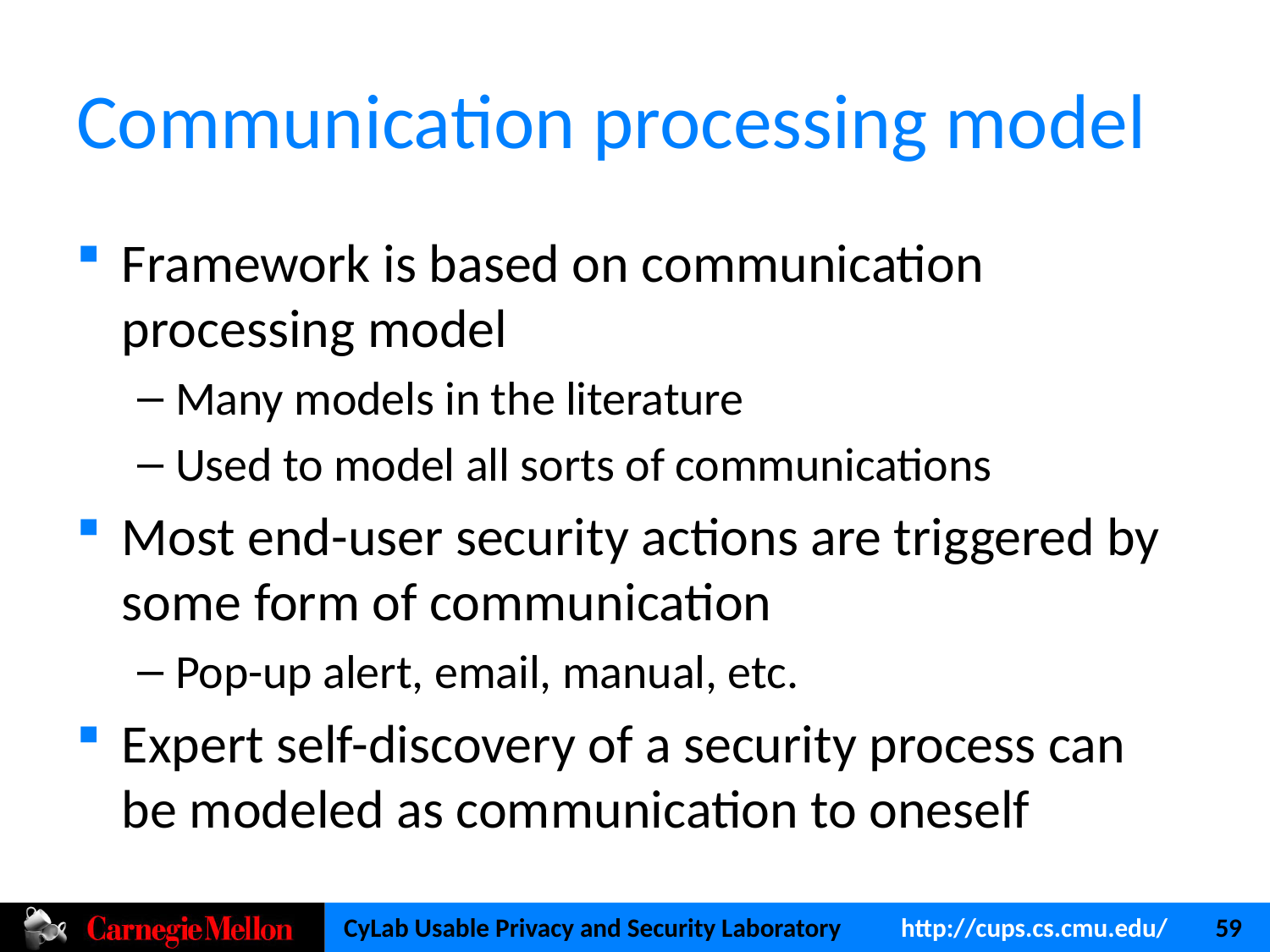

# Communication processing model
Framework is based on communication processing model
Many models in the literature
Used to model all sorts of communications
Most end-user security actions are triggered by some form of communication
Pop-up alert, email, manual, etc.
Expert self-discovery of a security process can be modeled as communication to oneself